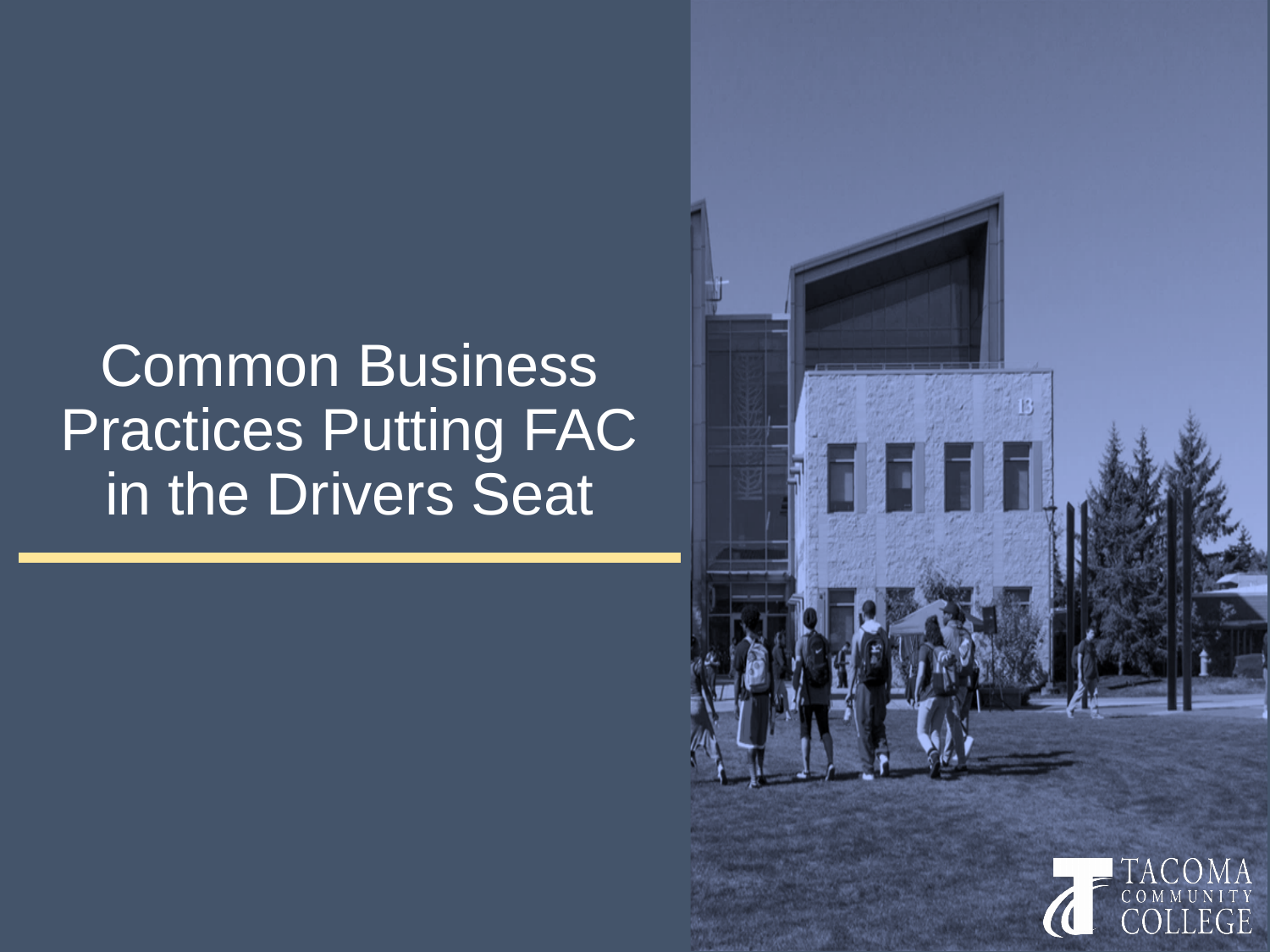

# Common Business Practices Putting FAC in the Drivers Seat